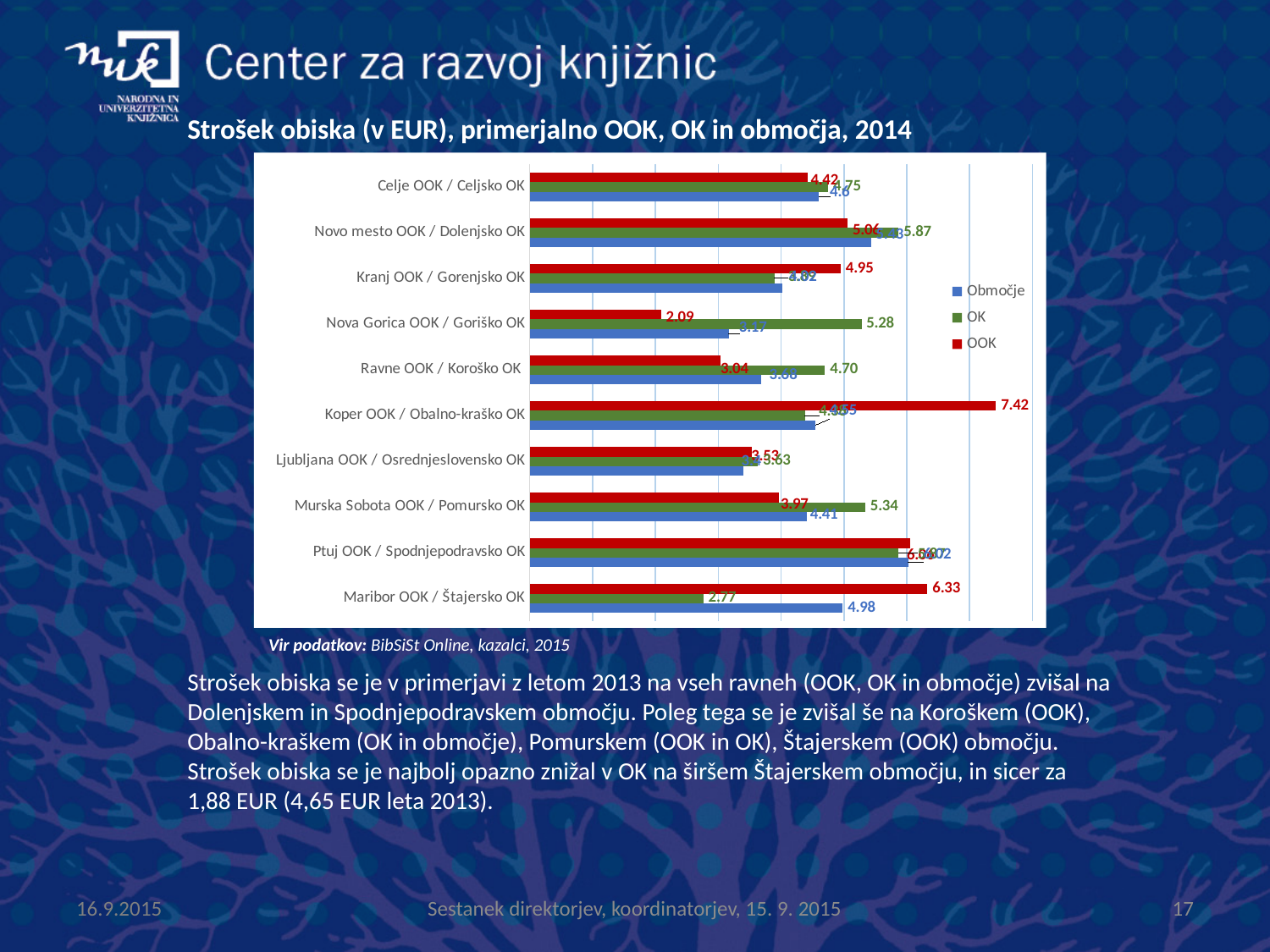

Strošek obiska (v EUR), primerjalno OOK, OK in območja, 2014

### Chart

| Category | OOK | OK | Območje |
|---|---|---|---|
| Celje OOK / Celjsko OK | 4.42 | 4.750909090909091 | 4.6 |
| Novo mesto OOK / Dolenjsko OK | 5.06 | 5.871250000000001 | 5.43 |
| Kranj OOK / Gorenjsko OK | 4.95 | 3.8925 | 4.02 |
| Nova Gorica OOK / Goriško OK | 2.09 | 5.28 | 3.17 |
| Ravne OOK / Koroško OK  | 3.04 | 4.7 | 3.68 |
| Koper OOK / Obalno-kraško OK | 7.42 | 4.382 | 4.55 |
| Ljubljana OOK / Osrednjeslovensko OK | 3.53 | 3.6312499999999996 | 3.4 |
| Murska Sobota OOK / Pomursko OK | 3.97 | 5.34 | 4.41 |
| Ptuj OOK / Spodnjepodravsko OK | 6.06 | 5.87 | 6.02 |
| Maribor OOK / Štajersko OK | 6.33 | 2.765 | 4.98 |
Vir podatkov: BibSiSt Online, kazalci, 2015
Strošek obiska se je v primerjavi z letom 2013 na vseh ravneh (OOK, OK in območje) zvišal na Dolenjskem in Spodnjepodravskem območju. Poleg tega se je zvišal še na Koroškem (OOK), Obalno-kraškem (OK in območje), Pomurskem (OOK in OK), Štajerskem (OOK) območju.
Strošek obiska se je najbolj opazno znižal v OK na širšem Štajerskem območju, in sicer za 1,88 EUR (4,65 EUR leta 2013).
16.9.2015
17
Sestanek direktorjev, koordinatorjev, 15. 9. 2015